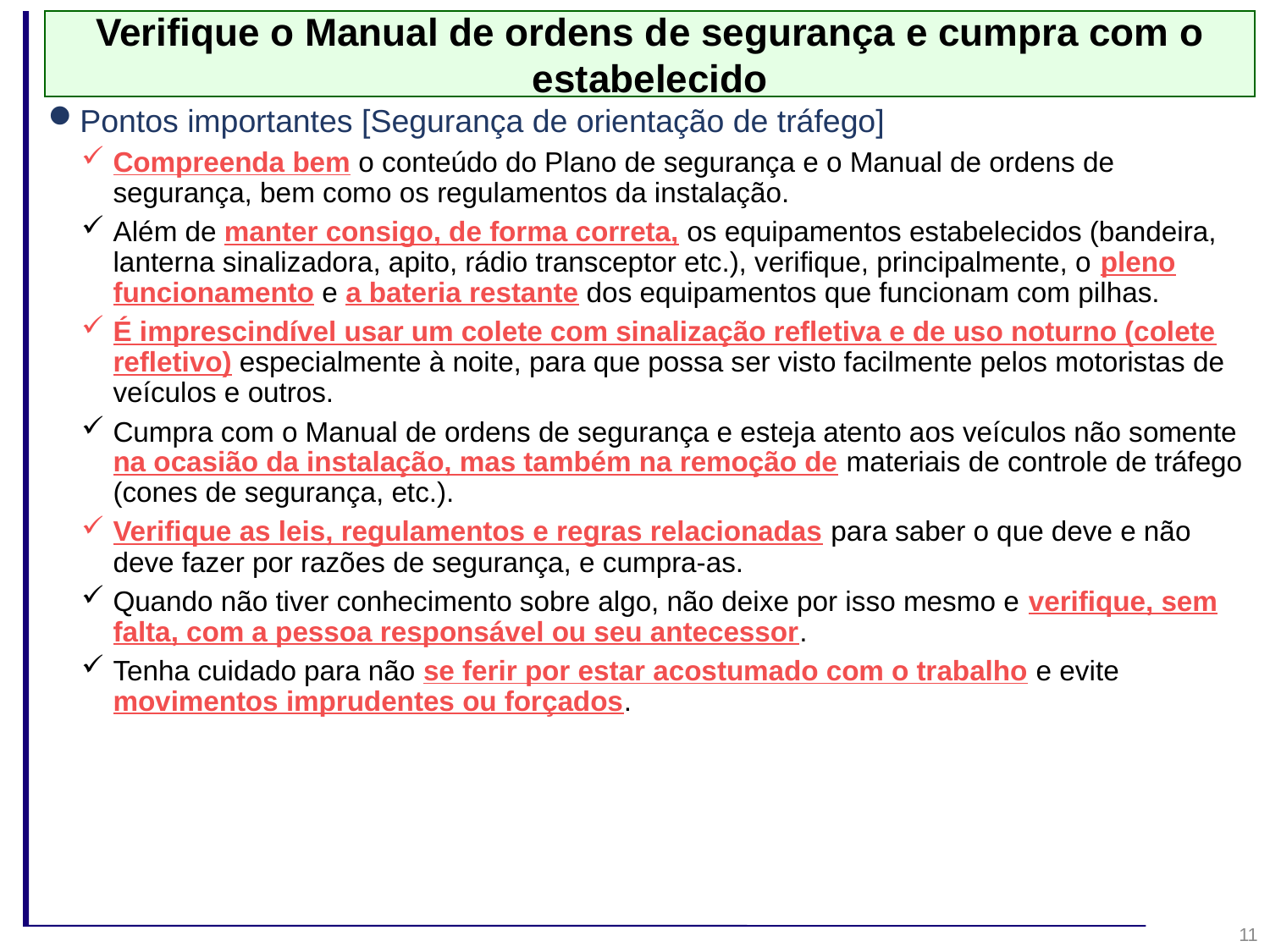

Verifique o Manual de ordens de segurança e cumpra com o estabelecido
Pontos importantes [Segurança de orientação de tráfego]
Compreenda bem o conteúdo do Plano de segurança e o Manual de ordens de segurança, bem como os regulamentos da instalação.
Além de manter consigo, de forma correta, os equipamentos estabelecidos (bandeira, lanterna sinalizadora, apito, rádio transceptor etc.), verifique, principalmente, o pleno funcionamento e a bateria restante dos equipamentos que funcionam com pilhas.
É imprescindível usar um colete com sinalização refletiva e de uso noturno (colete refletivo) especialmente à noite, para que possa ser visto facilmente pelos motoristas de veículos e outros.
Cumpra com o Manual de ordens de segurança e esteja atento aos veículos não somente na ocasião da instalação, mas também na remoção de materiais de controle de tráfego (cones de segurança, etc.).
Verifique as leis, regulamentos e regras relacionadas para saber o que deve e não deve fazer por razões de segurança, e cumpra-as.
Quando não tiver conhecimento sobre algo, não deixe por isso mesmo e verifique, sem falta, com a pessoa responsável ou seu antecessor.
Tenha cuidado para não se ferir por estar acostumado com o trabalho e evite movimentos imprudentes ou forçados.
11